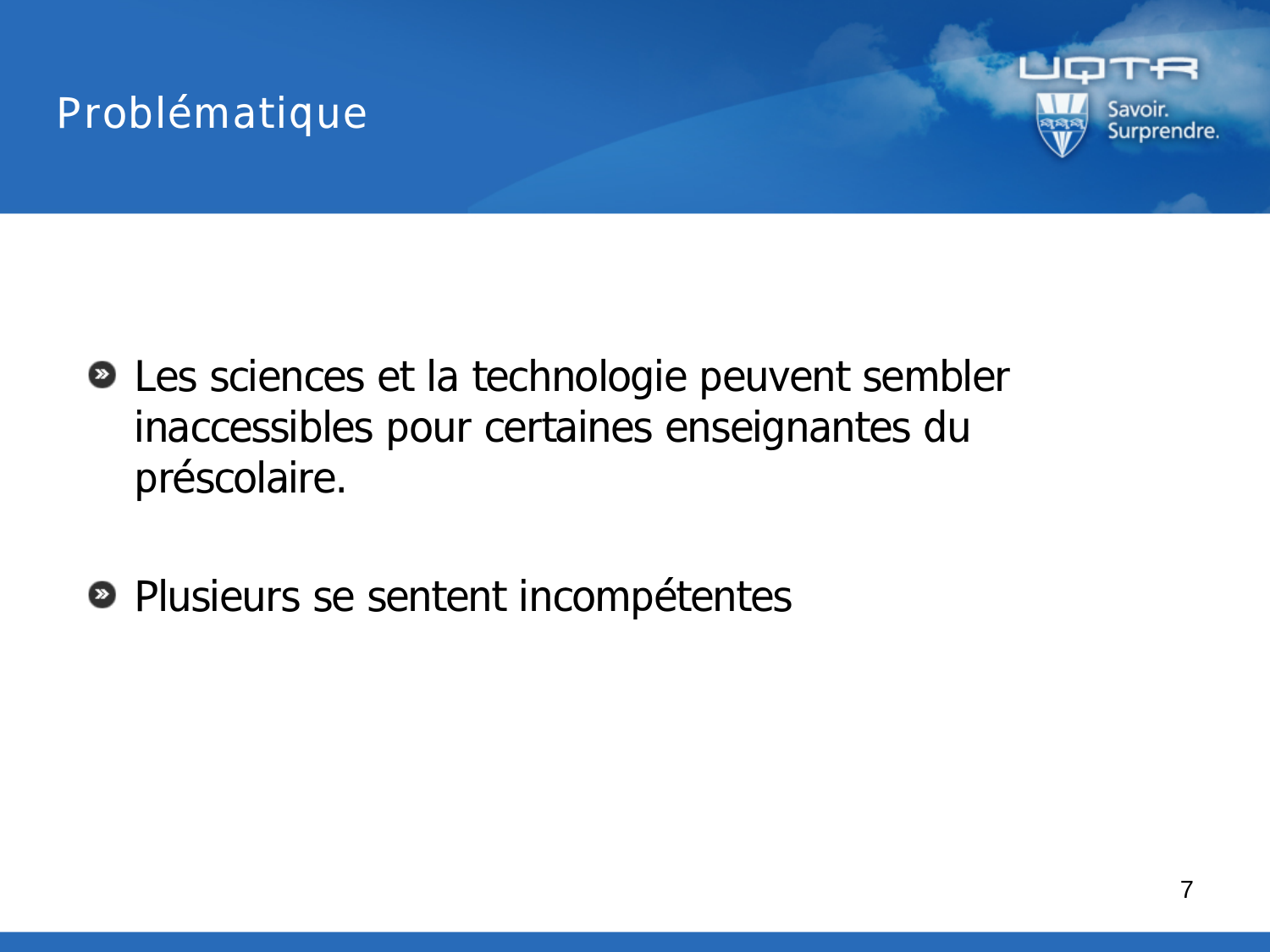

# Problématique
Les sciences et la technologie peuvent sembler inaccessibles pour certaines enseignantes du préscolaire.

Plusieurs se sentent incompétentes
7